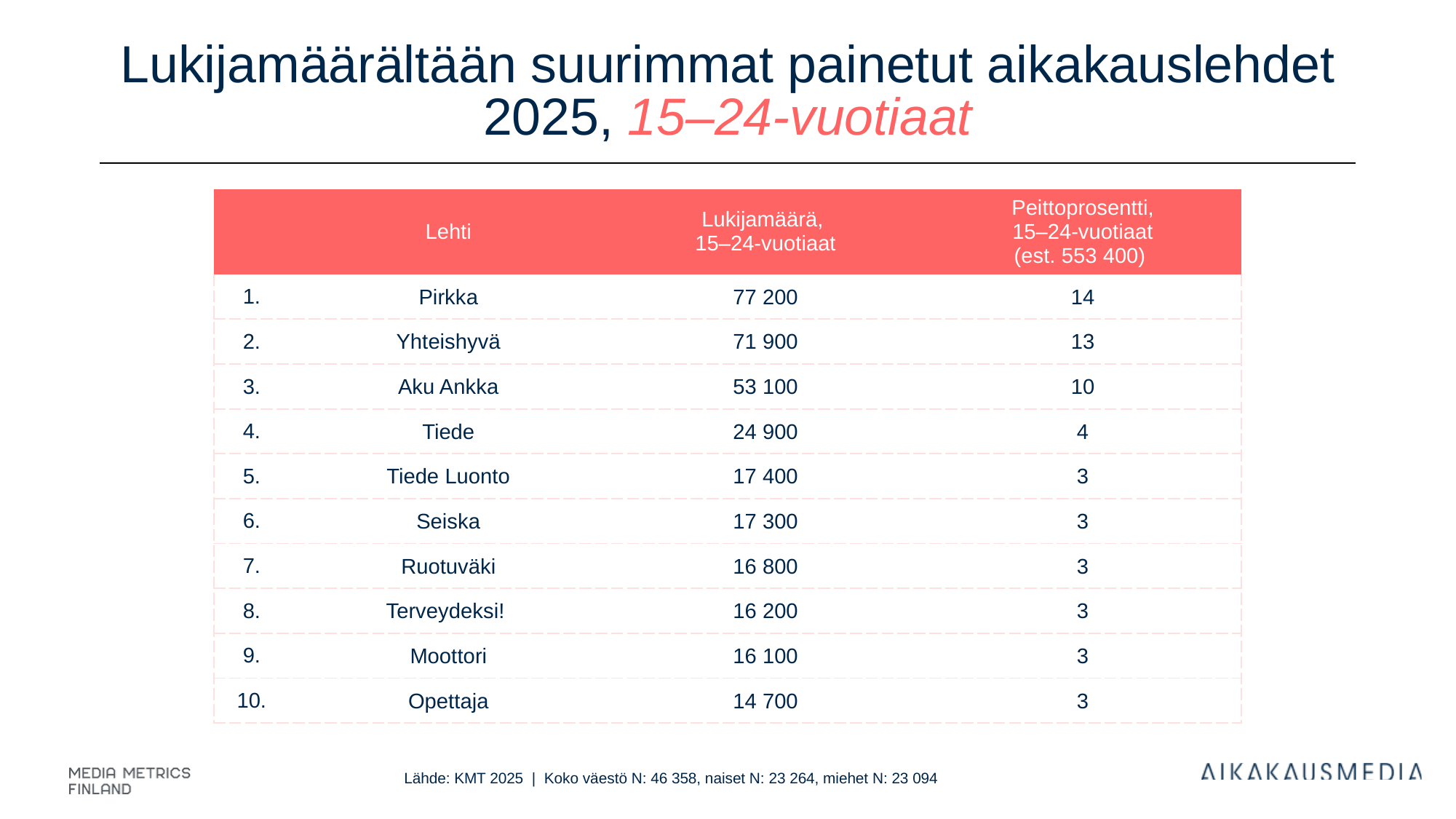

# Lukijamäärältään suurimmat painetut aikakauslehdet 2025, 15–24-vuotiaat
|  | Lehti | Lukijamäärä, 15–24-vuotiaat | Peittoprosentti, 15–24-vuotiaat (est. 553 400) |
| --- | --- | --- | --- |
| 1. | Pirkka | 77 200 | 14 |
| 2. | Yhteishyvä | 71 900 | 13 |
| 3. | Aku Ankka | 53 100 | 10 |
| 4. | Tiede | 24 900 | 4 |
| 5. | Tiede Luonto | 17 400 | 3 |
| 6. | Seiska | 17 300 | 3 |
| 7. | Ruotuväki | 16 800 | 3 |
| 8. | Terveydeksi! | 16 200 | 3 |
| 9. | Moottori | 16 100 | 3 |
| 10. | Opettaja | 14 700 | 3 |